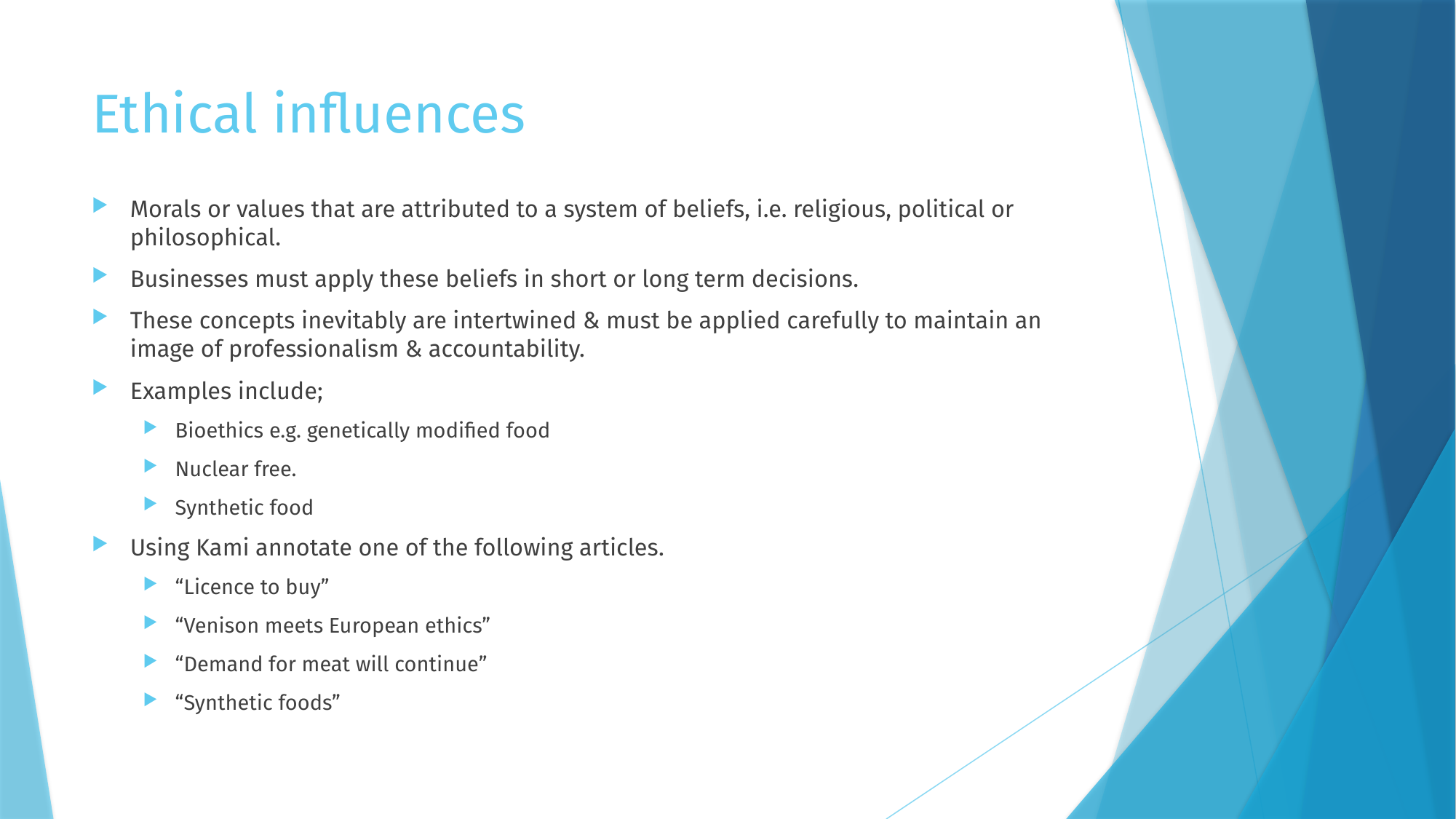

# Ethical influences
Morals or values that are attributed to a system of beliefs, i.e. religious, political or philosophical.
Businesses must apply these beliefs in short or long term decisions.
These concepts inevitably are intertwined & must be applied carefully to maintain an image of professionalism & accountability.
Examples include;
Bioethics e.g. genetically modified food
Nuclear free.
Synthetic food
Using Kami annotate one of the following articles.
“Licence to buy”
“Venison meets European ethics”
“Demand for meat will continue”
“Synthetic foods”